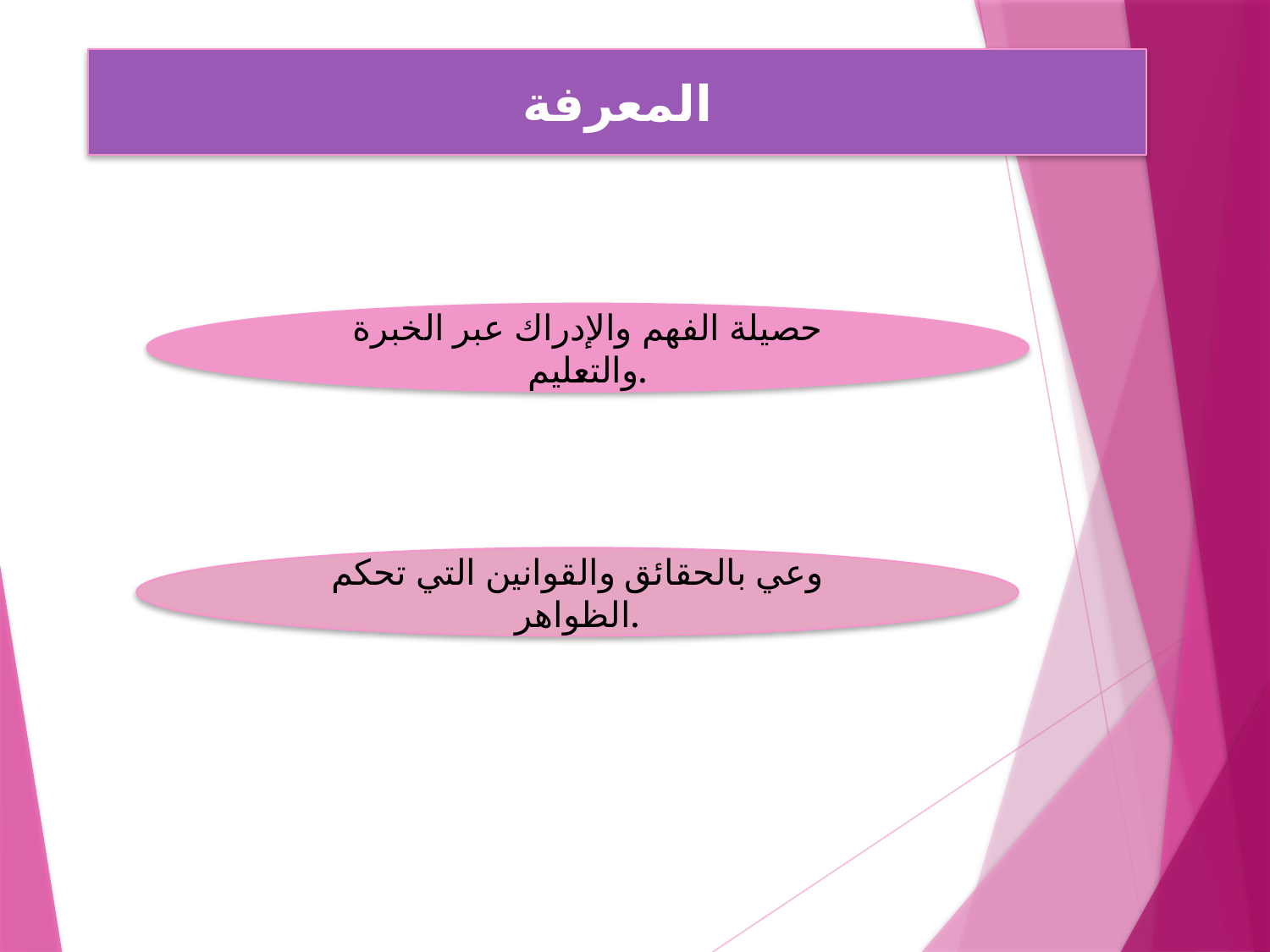

المعرفة
#
حصيلة الفهم والإدراك عبر الخبرة والتعليم.
وعي بالحقائق والقوانين التي تحكم الظواهر.